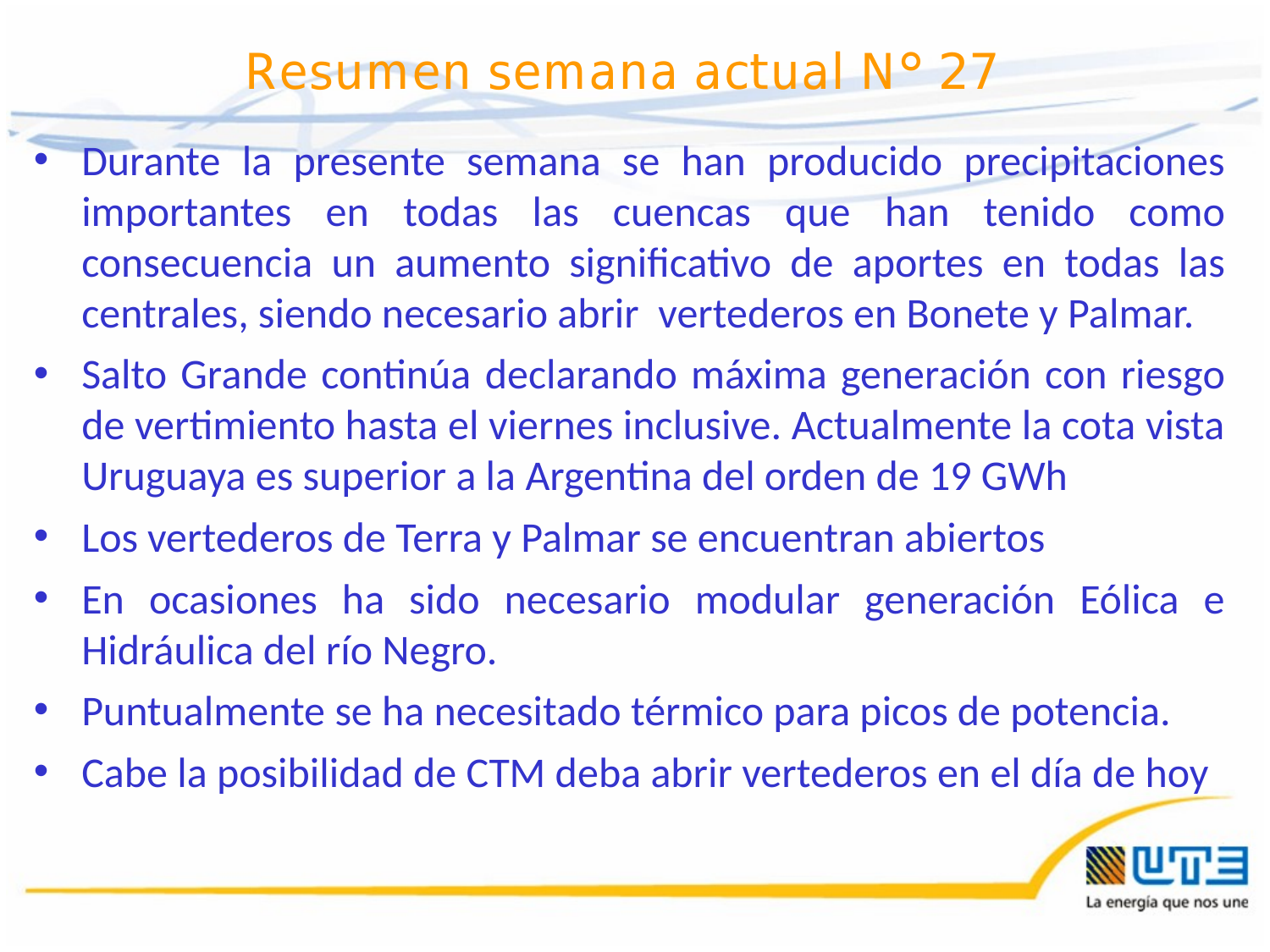

# Resumen semana actual N° 27
Durante la presente semana se han producido precipitaciones importantes en todas las cuencas que han tenido como consecuencia un aumento significativo de aportes en todas las centrales, siendo necesario abrir  vertederos en Bonete y Palmar.
Salto Grande continúa declarando máxima generación con riesgo de vertimiento hasta el viernes inclusive. Actualmente la cota vista Uruguaya es superior a la Argentina del orden de 19 GWh
Los vertederos de Terra y Palmar se encuentran abiertos
En ocasiones ha sido necesario modular generación Eólica e Hidráulica del río Negro.
Puntualmente se ha necesitado térmico para picos de potencia.
Cabe la posibilidad de CTM deba abrir vertederos en el día de hoy